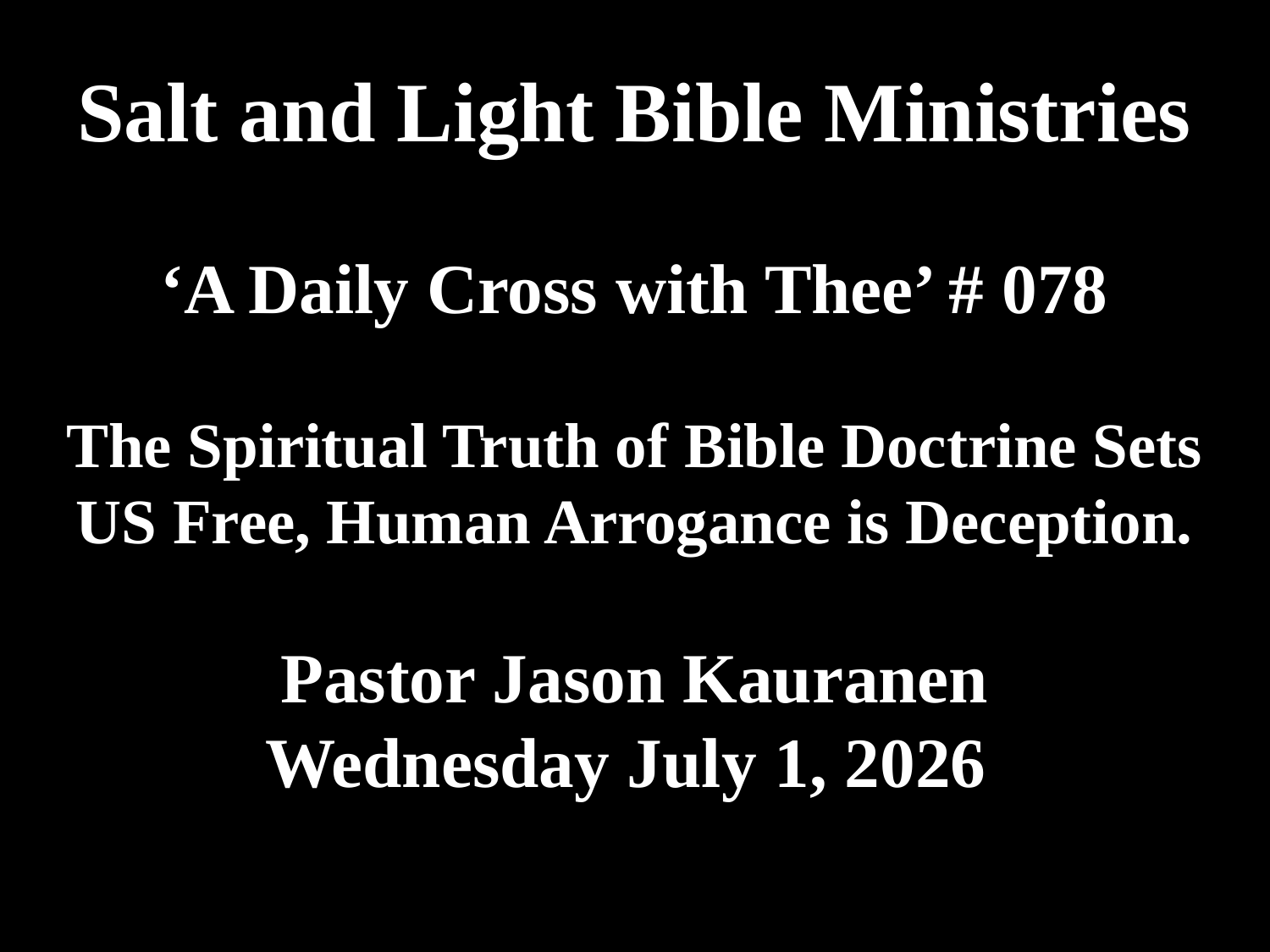

# Salt and Light Bible Ministries ‘A Daily Cross with Thee’ # 078 The Spiritual Truth of Bible Doctrine Sets US Free, Human Arrogance is Deception. Pastor Jason Kauranen Wednesday July 1, 2026